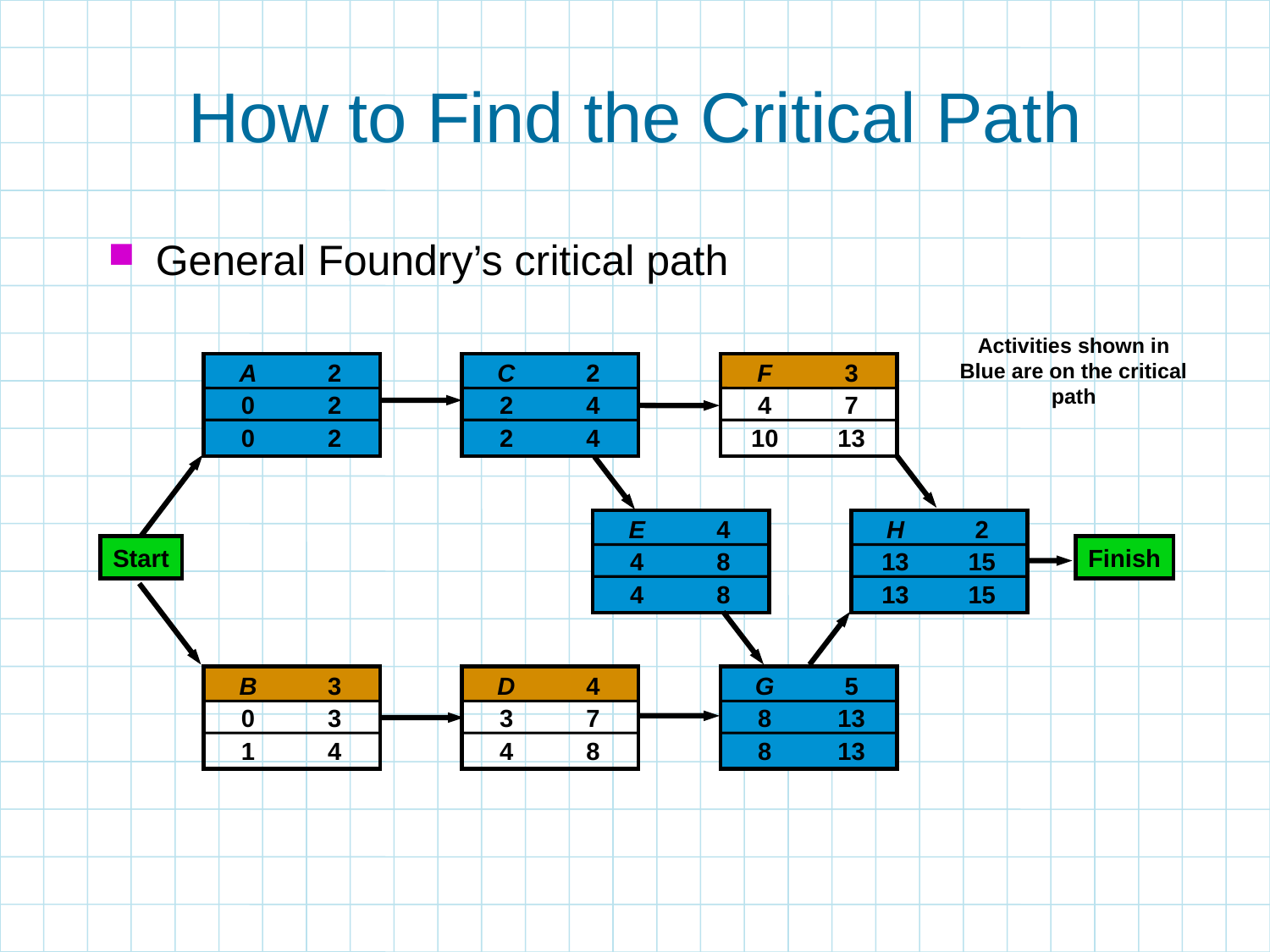

# How to Find the Critical Path
General Foundry’s critical path
Activities shown in Blue are on the critical path
	A	2
	0	2
	0	2
	C	2
	2	4
	2	4
	F	3
	4	7
	10	13

	E	4
	4	8
	4	8
	H	2
	13	15
	13	15

Start
Finish

	B	3
	0	3
	1	4
	D	4
	3	7
	4	8
	G	5
	8	13
	8	13